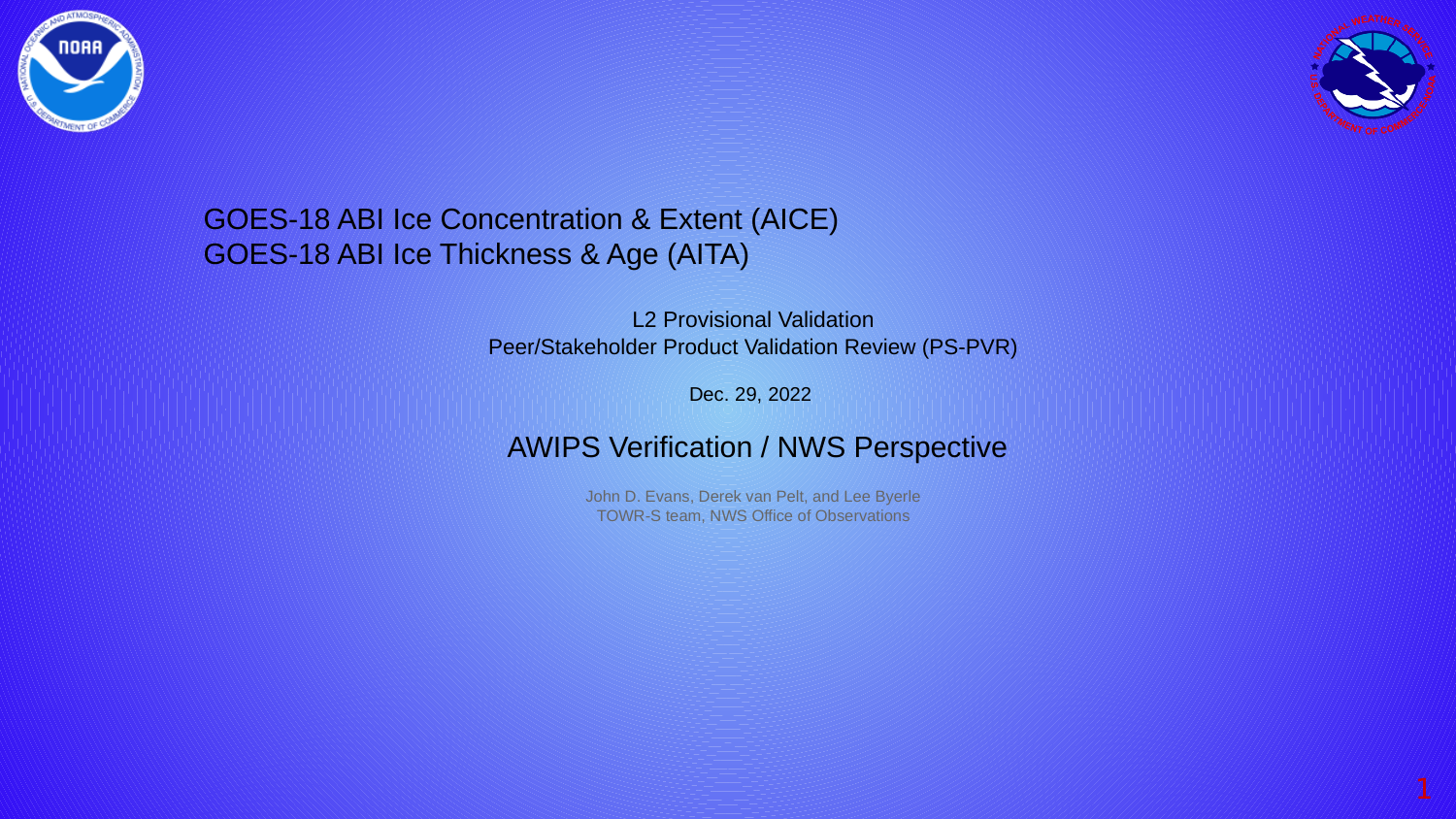

# GOES-18 ABI Ice Concentration & Extent (AICE) GOES-18 ABI Ice Thickness & Age (AITA)

L2 Provisional Validation
Peer/Stakeholder Product Validation Review (PS-PVR)

Dec. 29, 2022

 AWIPS Verification / NWS Perspective

John D. Evans, Derek van Pelt, and Lee Byerle
TOWR-S team, NWS Office of Observations
1